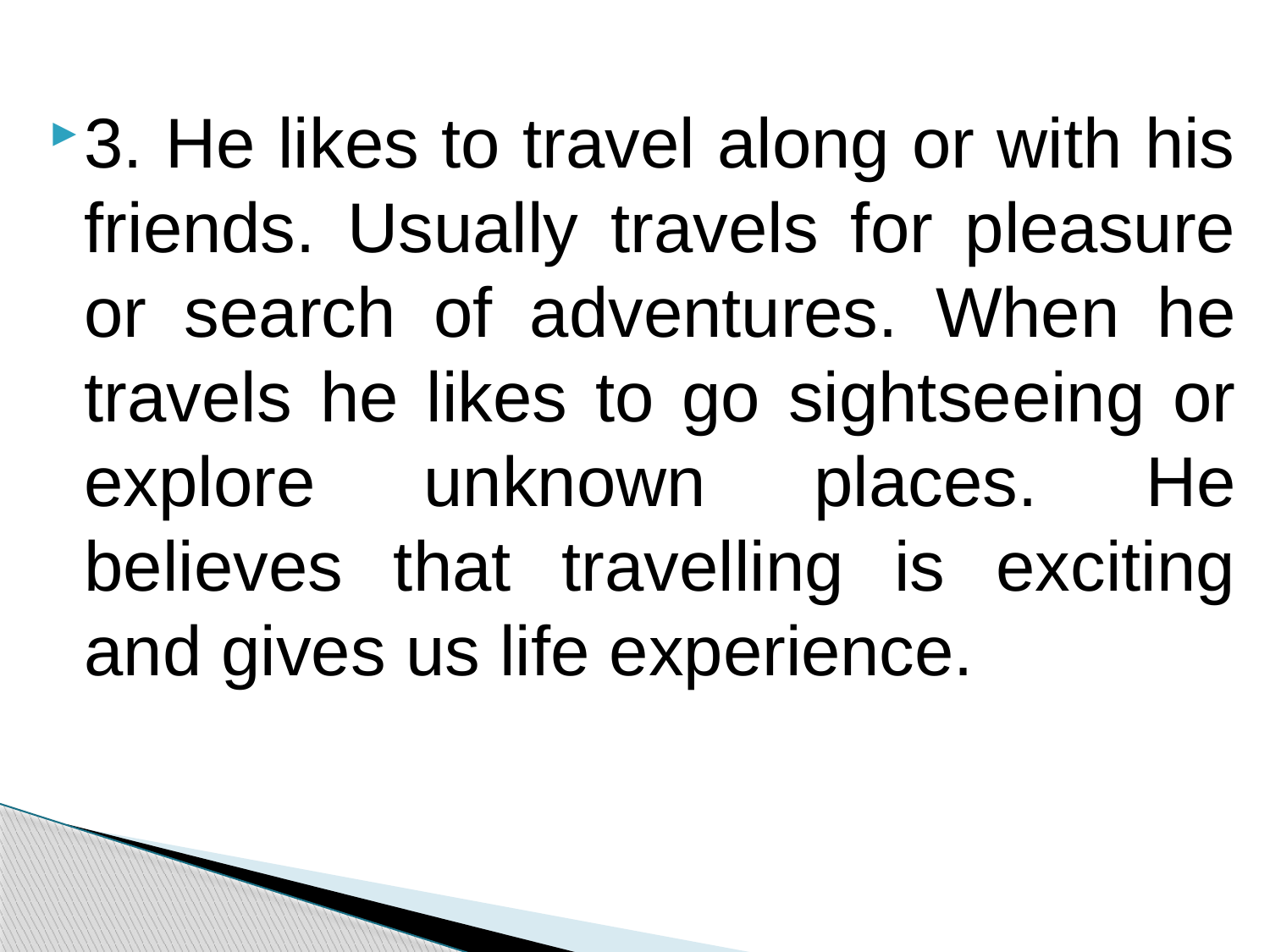

3. He likes to travel along or with his friends. Usually travels for pleasure or search of adventures. When he travels he likes to go sightseeing or explore unknown places. He believes that travelling is exciting and gives us life experience.